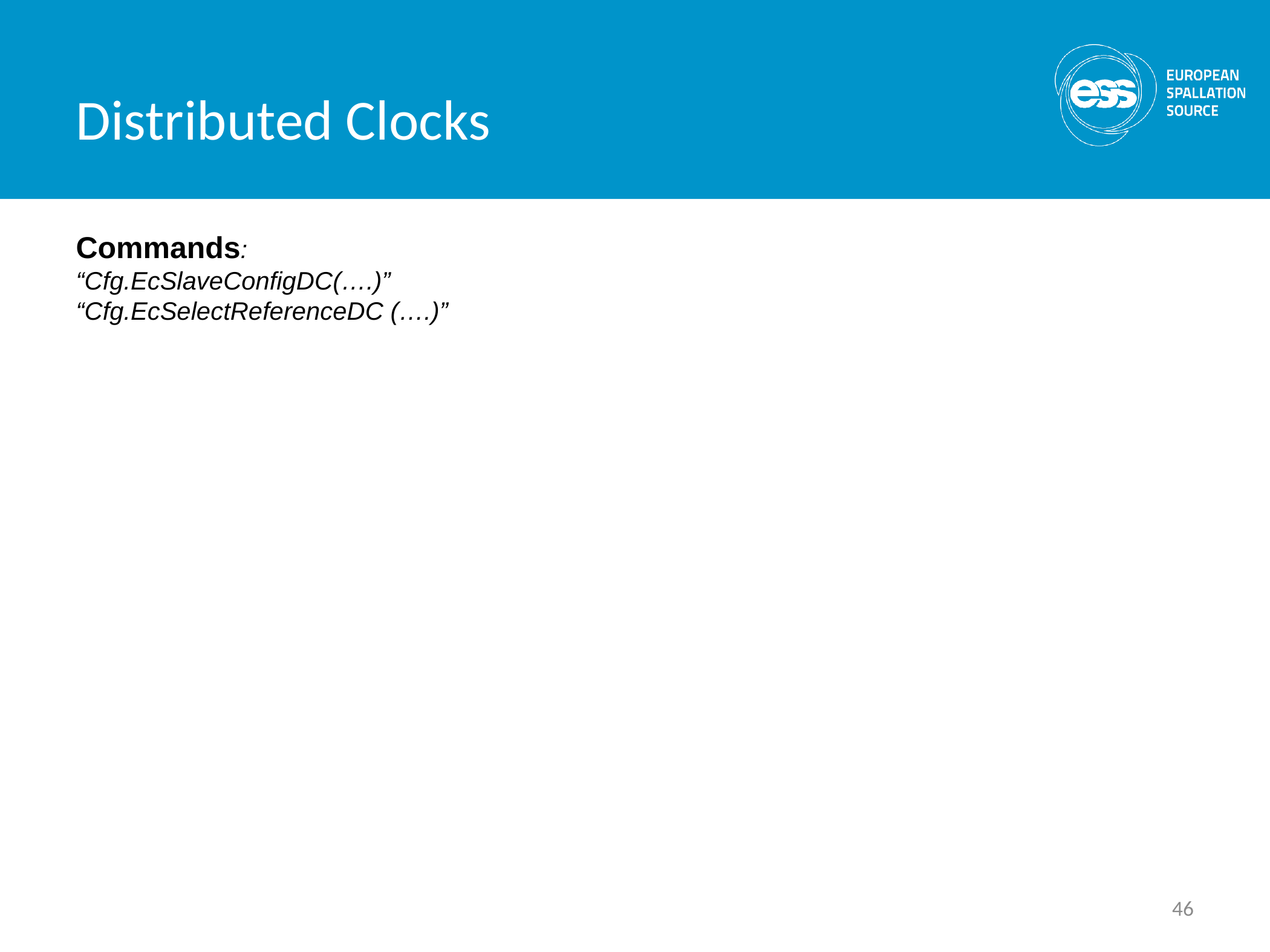

Distributed Clocks
Commands:
“Cfg.EcSlaveConfigDC(….)”
“Cfg.EcSelectReferenceDC (….)”
46